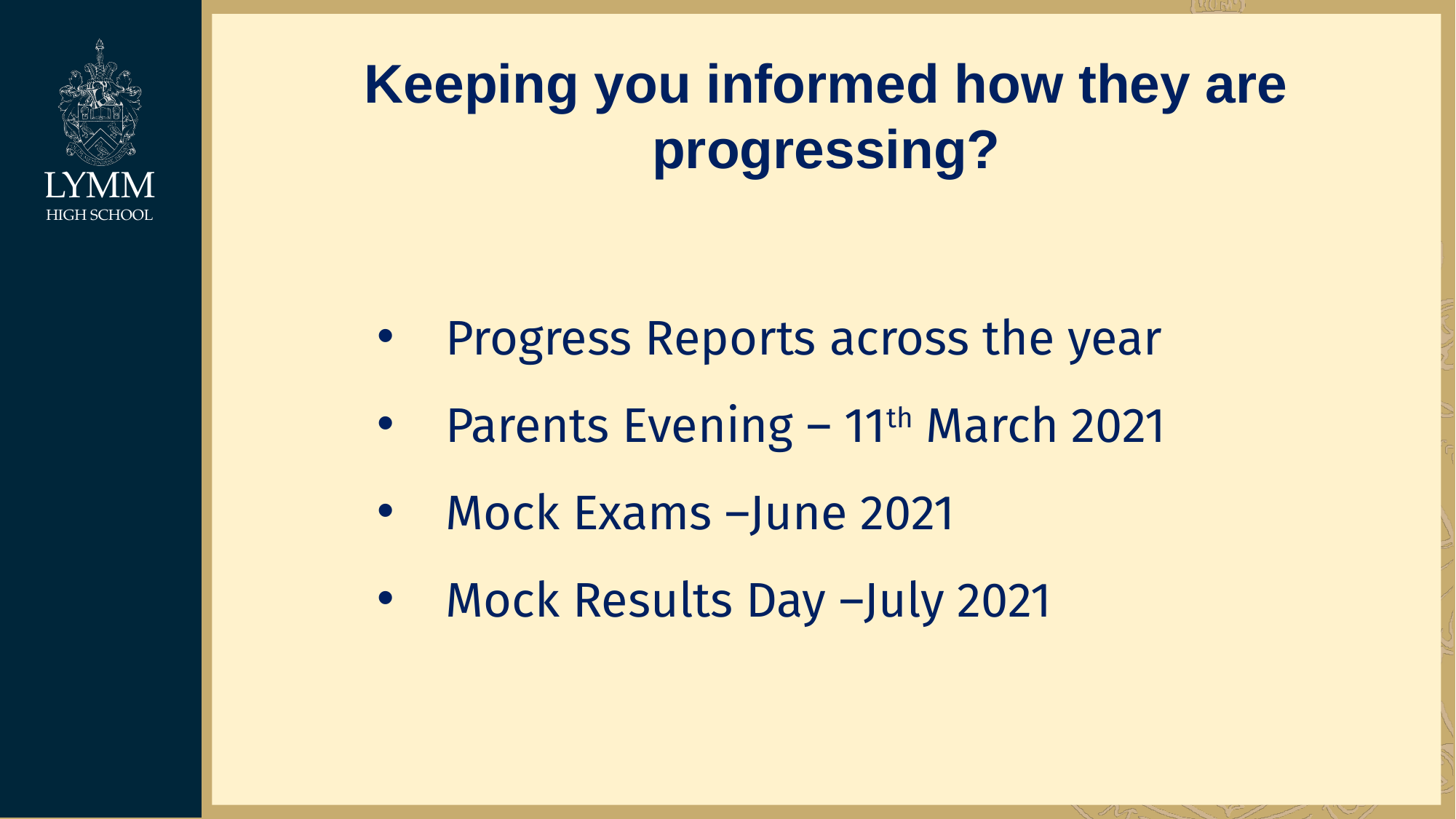

Keeping you informed how they are progressing?

Progress Reports across the year
Parents Evening – 11th March 2021
Mock Exams –June 2021
Mock Results Day –July 2021